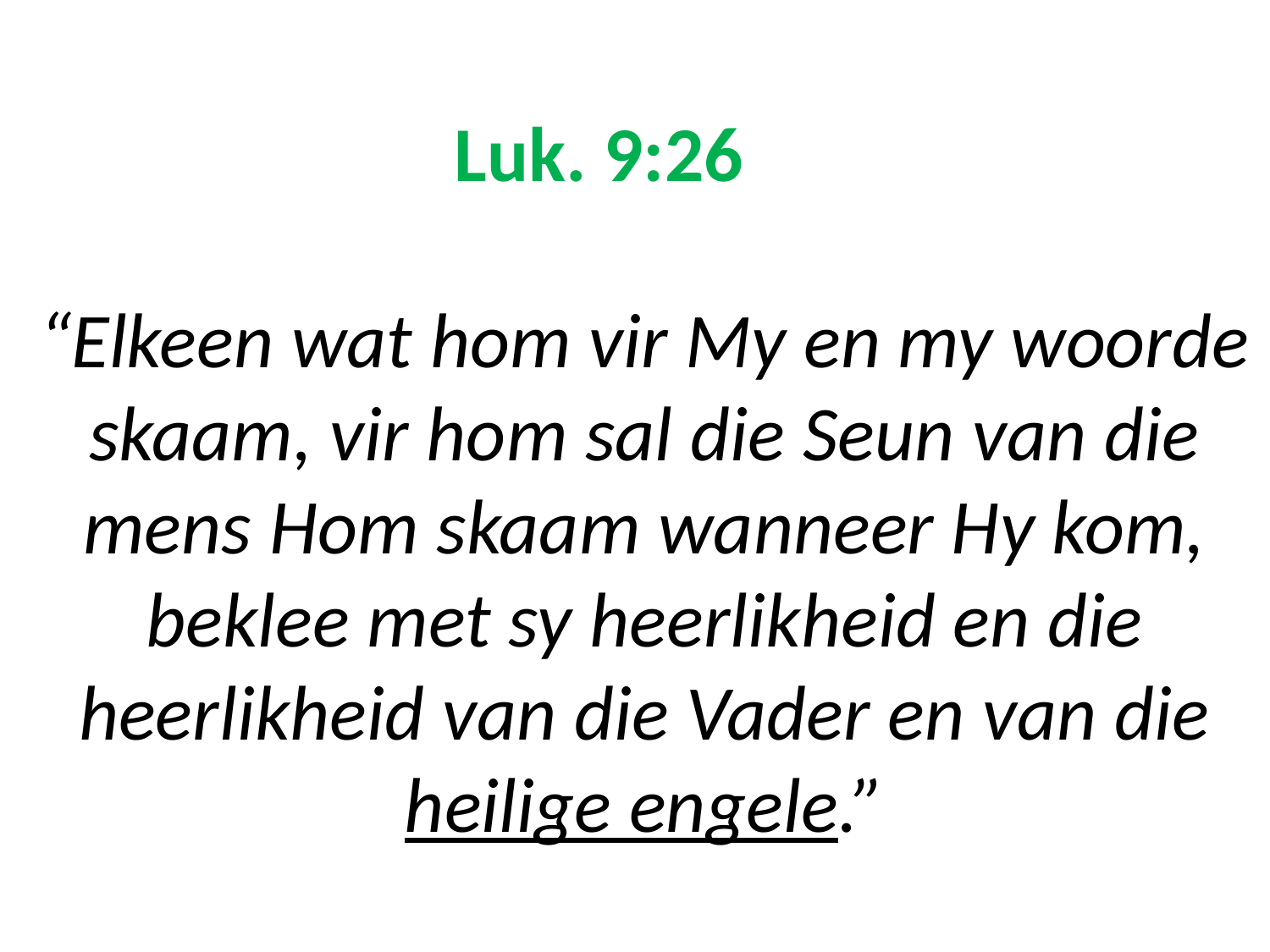

# Luk. 9:26 “Elkeen wat hom vir My en my woorde skaam, vir hom sal die Seun van die mens Hom skaam wanneer Hy kom, beklee met sy heerlikheid en die heerlikheid van die Vader en van die heilige engele.”